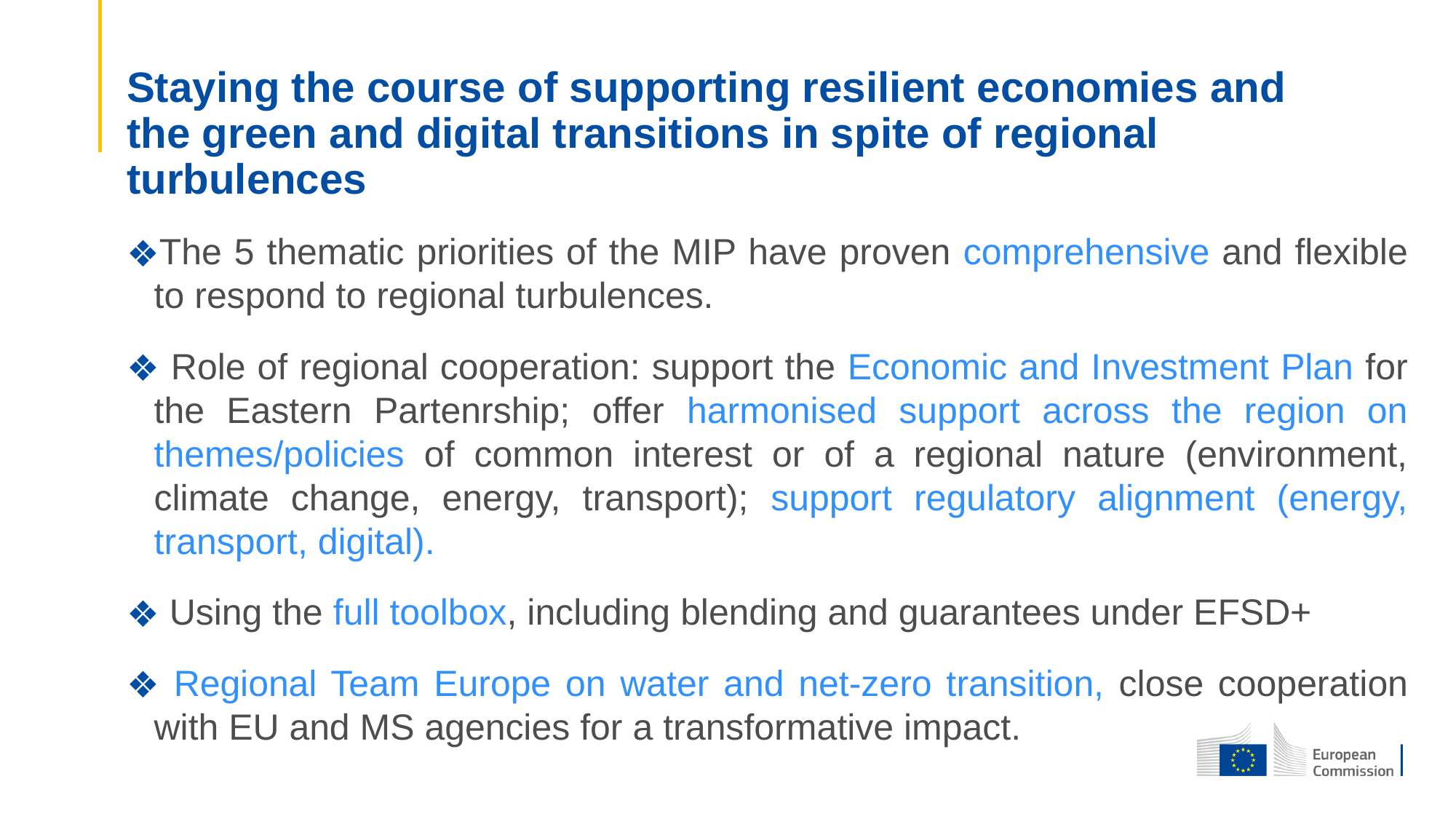

# Staying the course of supporting resilient economies and the green and digital transitions in spite of regional turbulences
The 5 thematic priorities of the MIP have proven comprehensive and flexible to respond to regional turbulences.
 Role of regional cooperation: support the Economic and Investment Plan for the Eastern Partenrship; offer harmonised support across the region on themes/policies of common interest or of a regional nature (environment, climate change, energy, transport); support regulatory alignment (energy, transport, digital).
 Using the full toolbox, including blending and guarantees under EFSD+
 Regional Team Europe on water and net-zero transition, close cooperation with EU and MS agencies for a transformative impact.